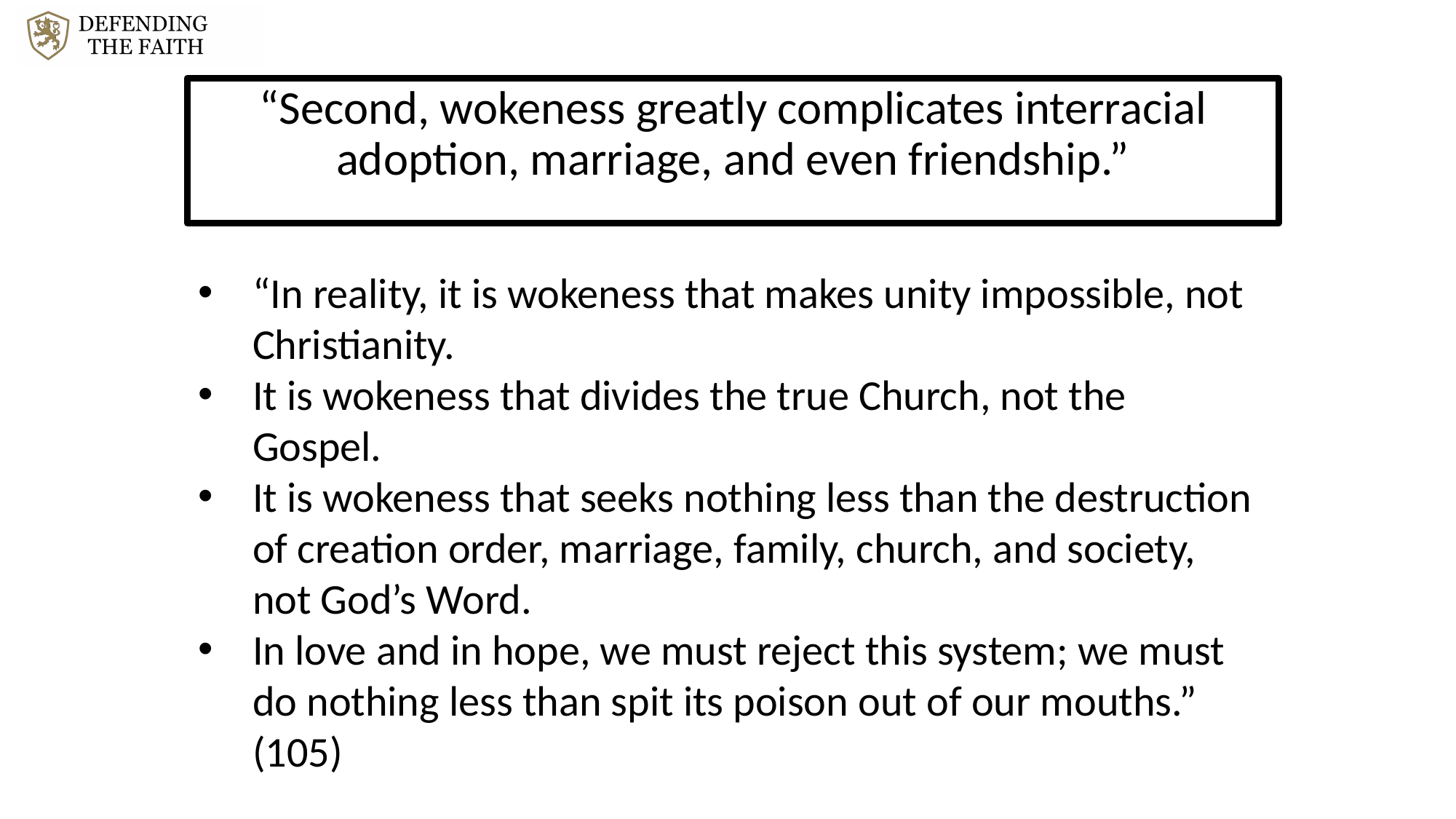

“Second, wokeness greatly complicates interracial adoption, marriage, and even friendship.”
“In reality, it is wokeness that makes unity impossible, not Christianity.
It is wokeness that divides the true Church, not the Gospel.
It is wokeness that seeks nothing less than the destruction of creation order, marriage, family, church, and society, not God’s Word.
In love and in hope, we must reject this system; we must do nothing less than spit its poison out of our mouths.” (105)